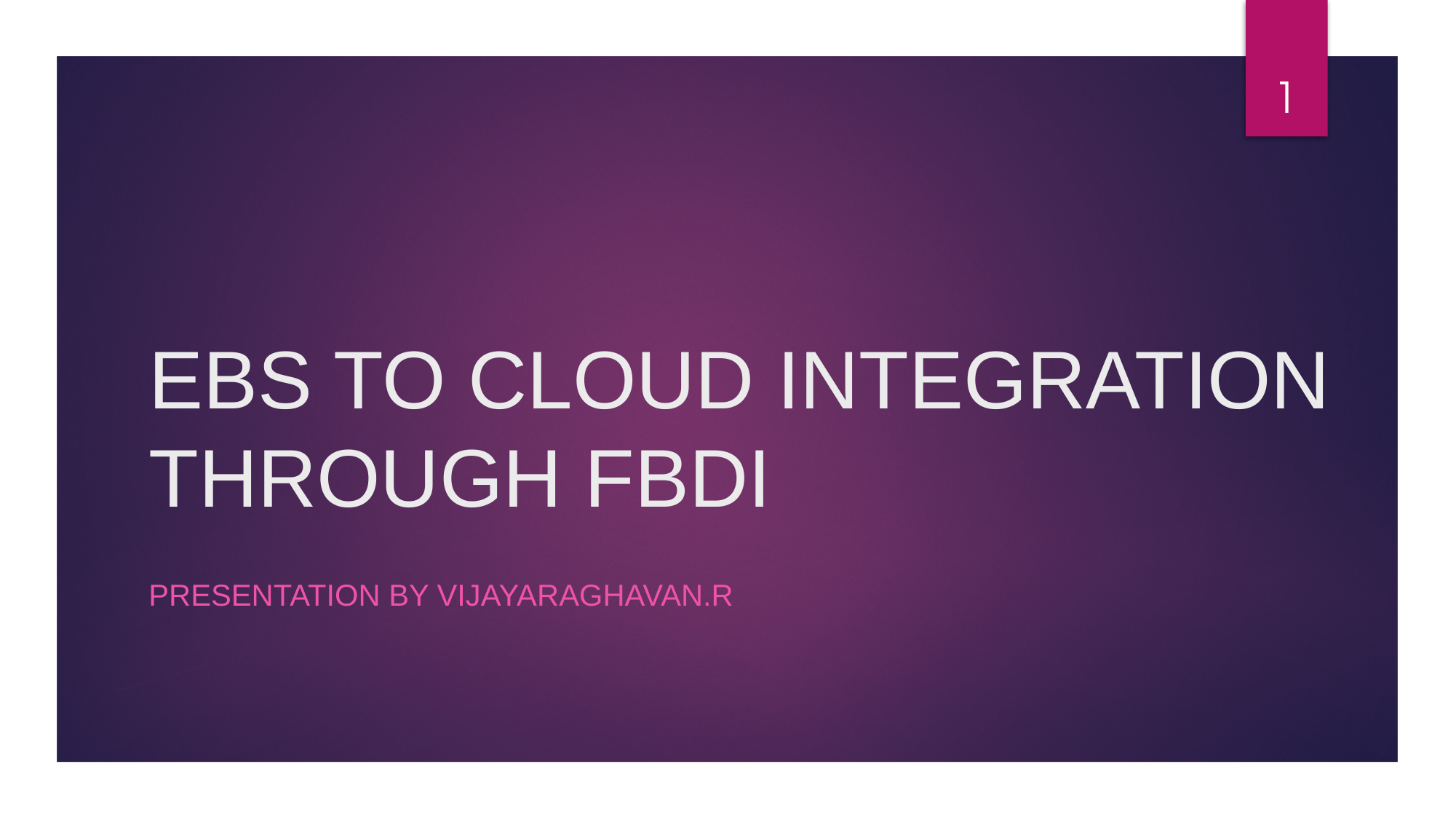

1
# EBS TO CLOUD INTEGRATION THROUGH FBDI
PRESENTATION BY VIJAYARAGHAVAN.R